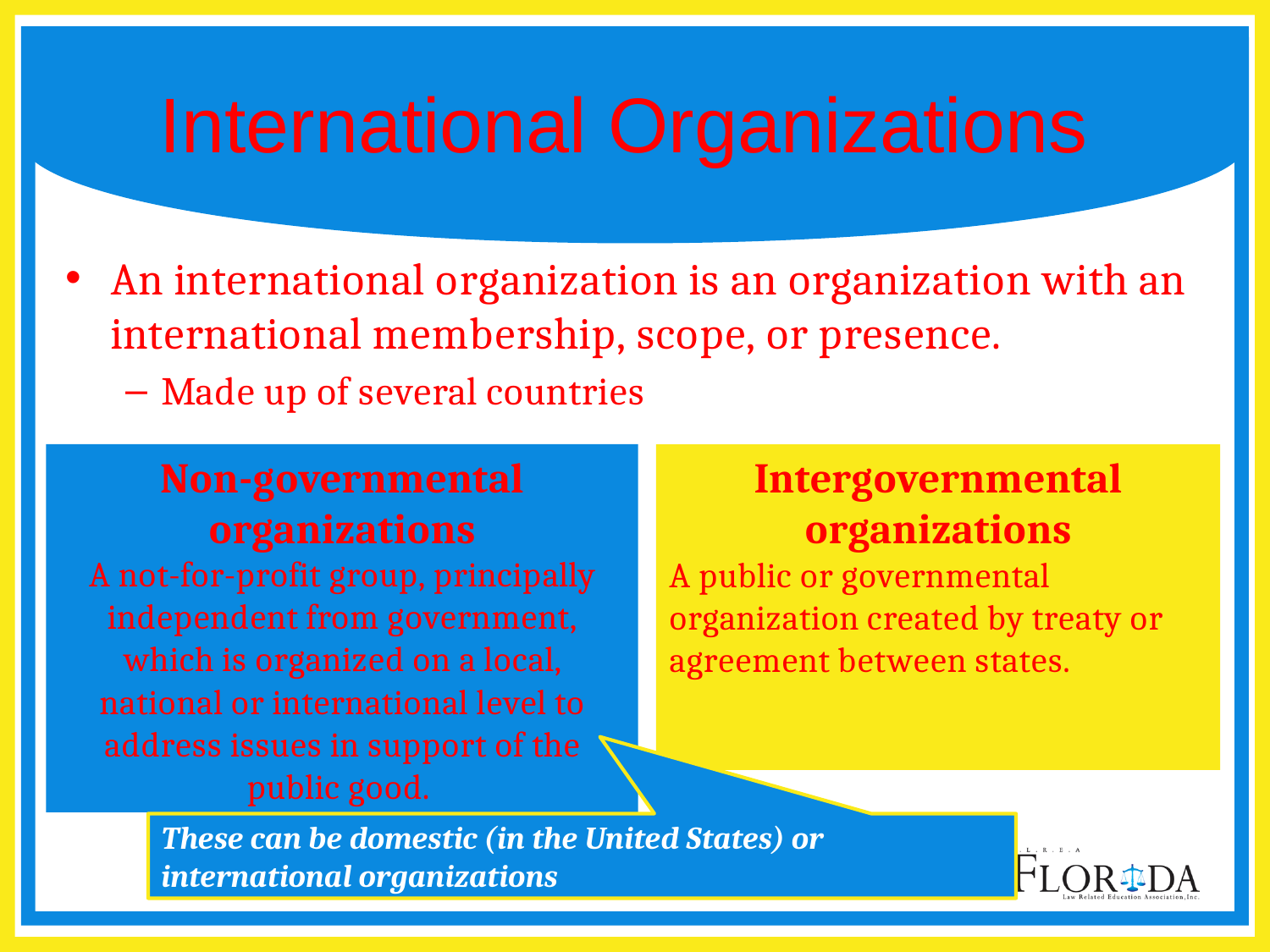

# International Organizations
An international organization is an organization with an international membership, scope, or presence.
Made up of several countries
Non-governmental organizations
A not-for-profit group, principally independent from government, which is organized on a local, national or international level to address issues in support of the public good.
Intergovernmental organizations
A public or governmental organization created by treaty or agreement between states.

These can be domestic (in the United States) or international organizations